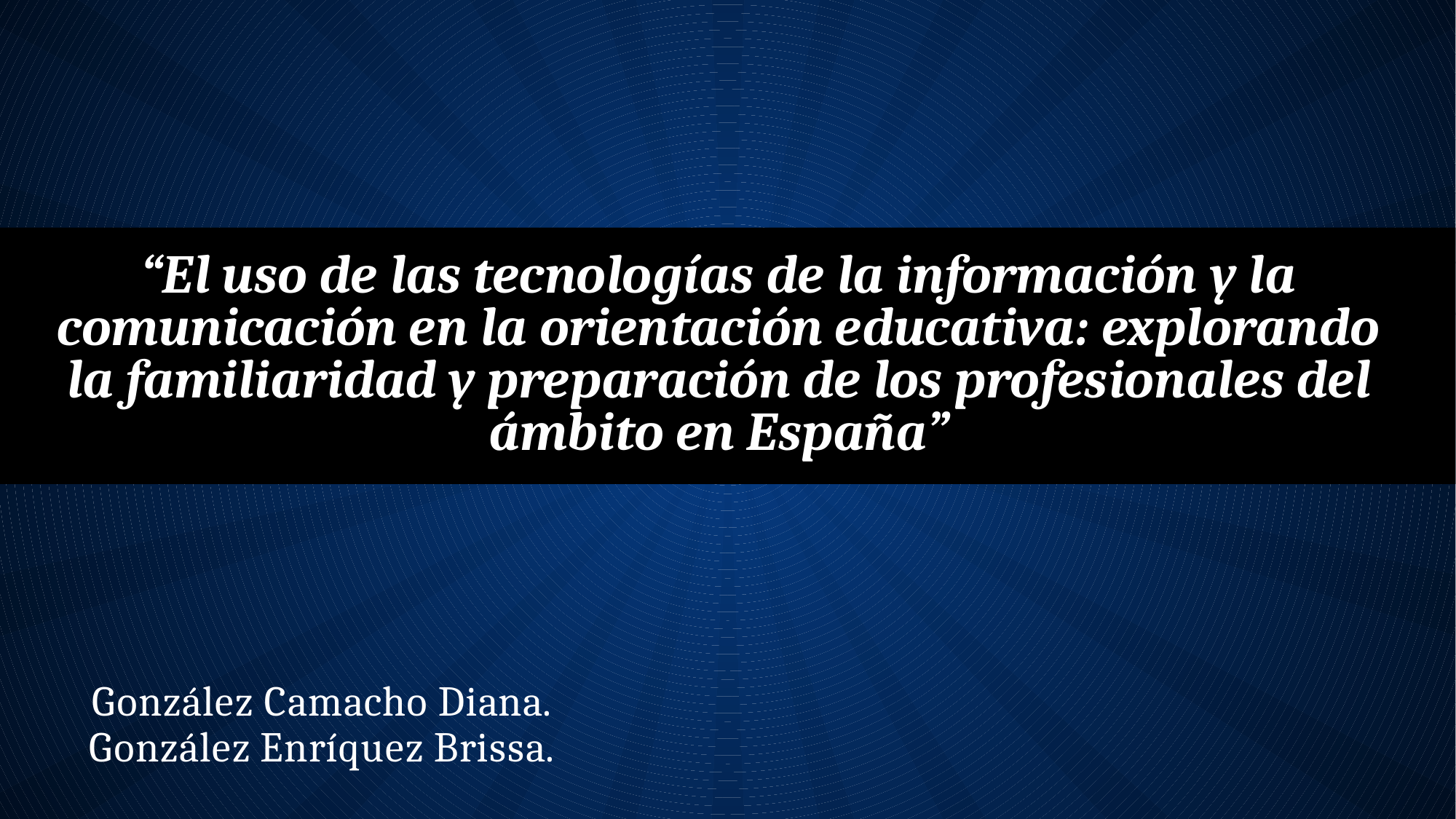

# “El uso de las tecnologías de la información y la comunicación en la orientación educativa: explorando la familiaridad y preparación de los profesionales del ámbito en España”
González Camacho Diana.
González Enríquez Brissa.